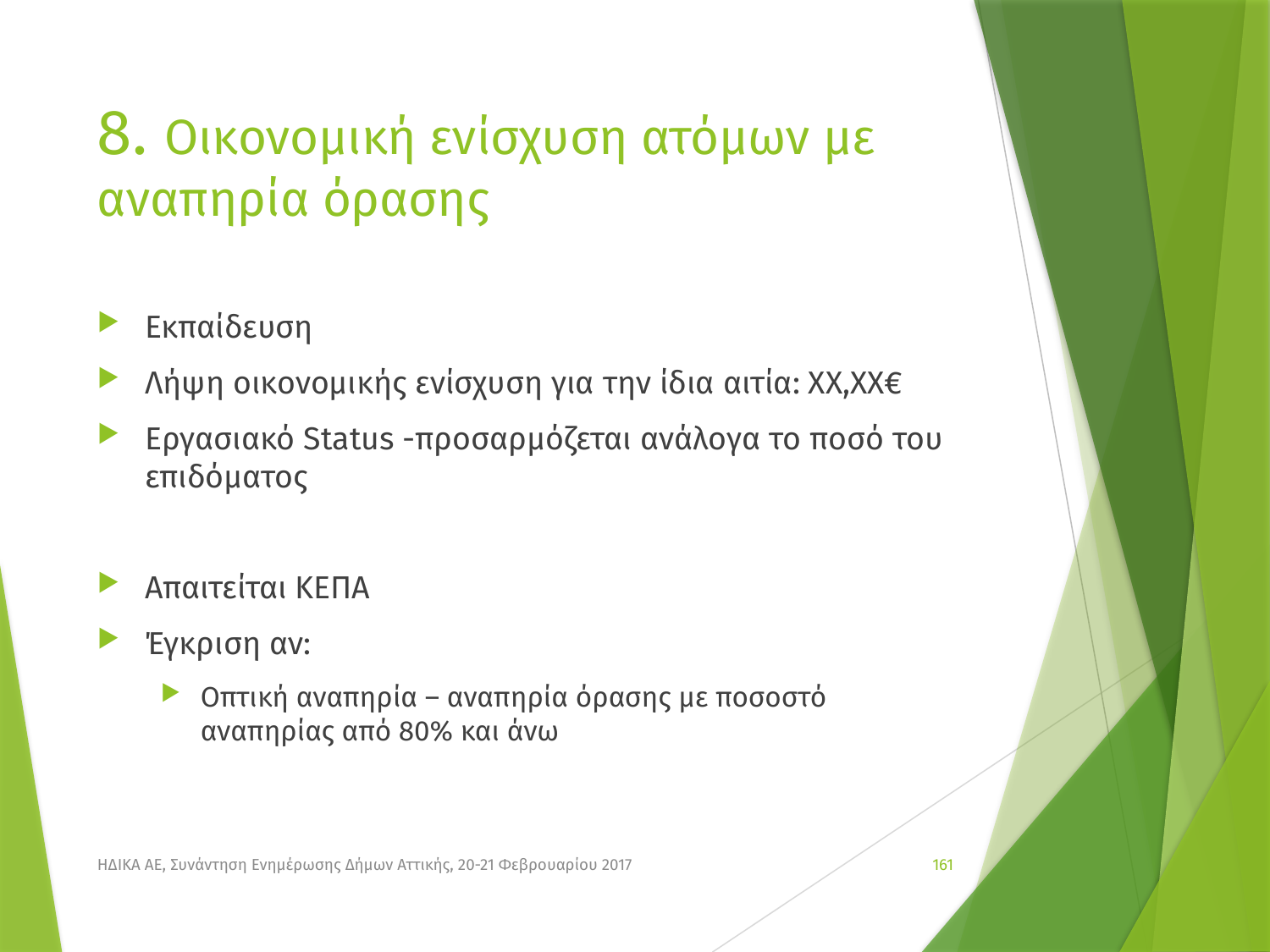

# 8. Οικονομική ενίσχυση ατόμων με αναπηρία όρασης
Εκπαίδευση
Λήψη οικονομικής ενίσχυση για την ίδια αιτία: ΧΧ,ΧΧ€
Εργασιακό Status -προσαρμόζεται ανάλογα το ποσό του επιδόματος

Απαιτείται ΚΕΠΑ
Έγκριση αν:
Οπτική αναπηρία – αναπηρία όρασης με ποσοστό αναπηρίας από 80% και άνω

ΗΔΙΚΑ ΑΕ, Συνάντηση Ενημέρωσης Δήμων Αττικής, 20-21 Φεβρουαρίου 2017
161